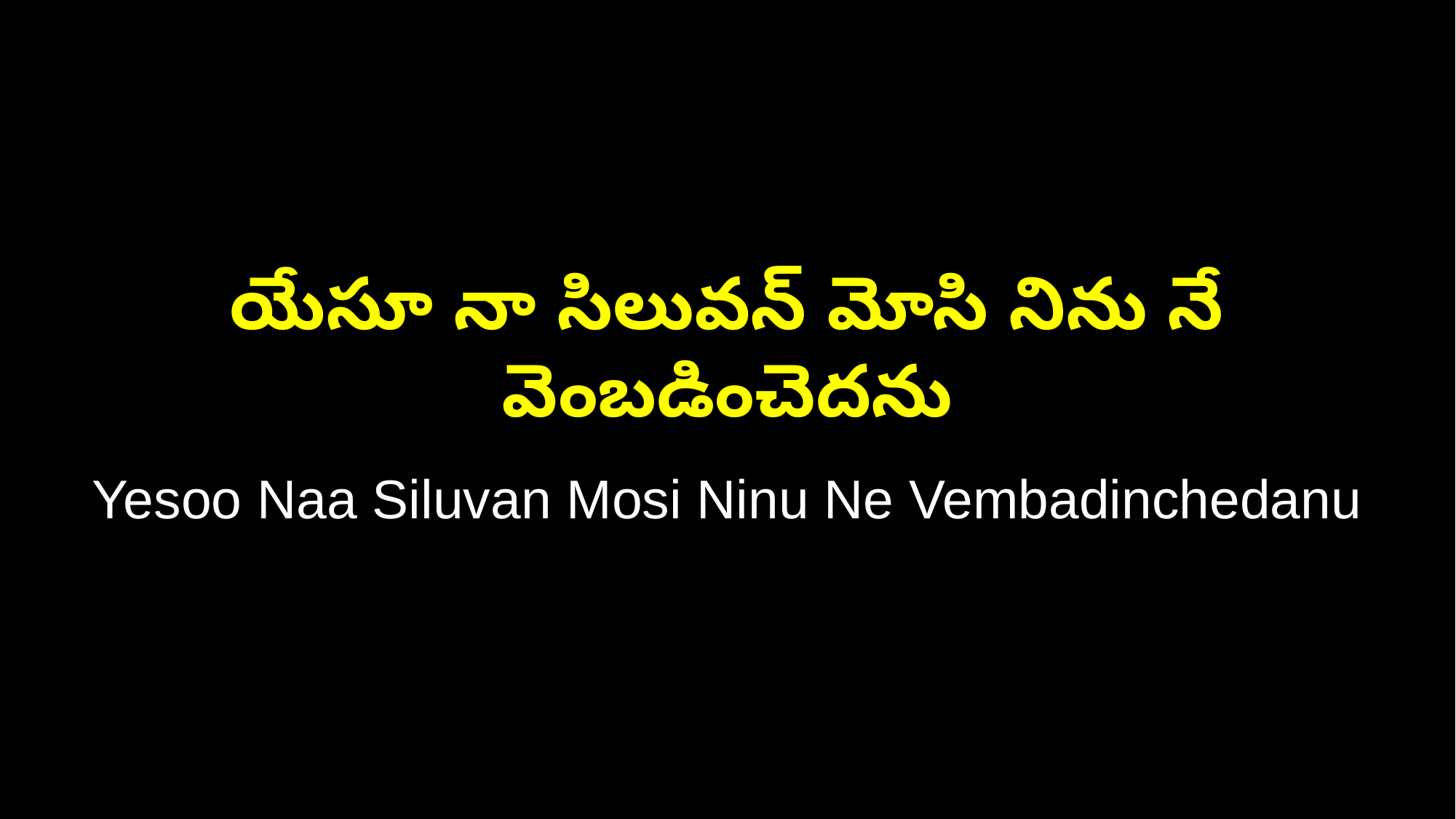

యేసూ నా సిలువన్ మోసి నిను నే వెంబడించెదను
Yesoo Naa Siluvan Mosi Ninu Ne Vembadinchedanu